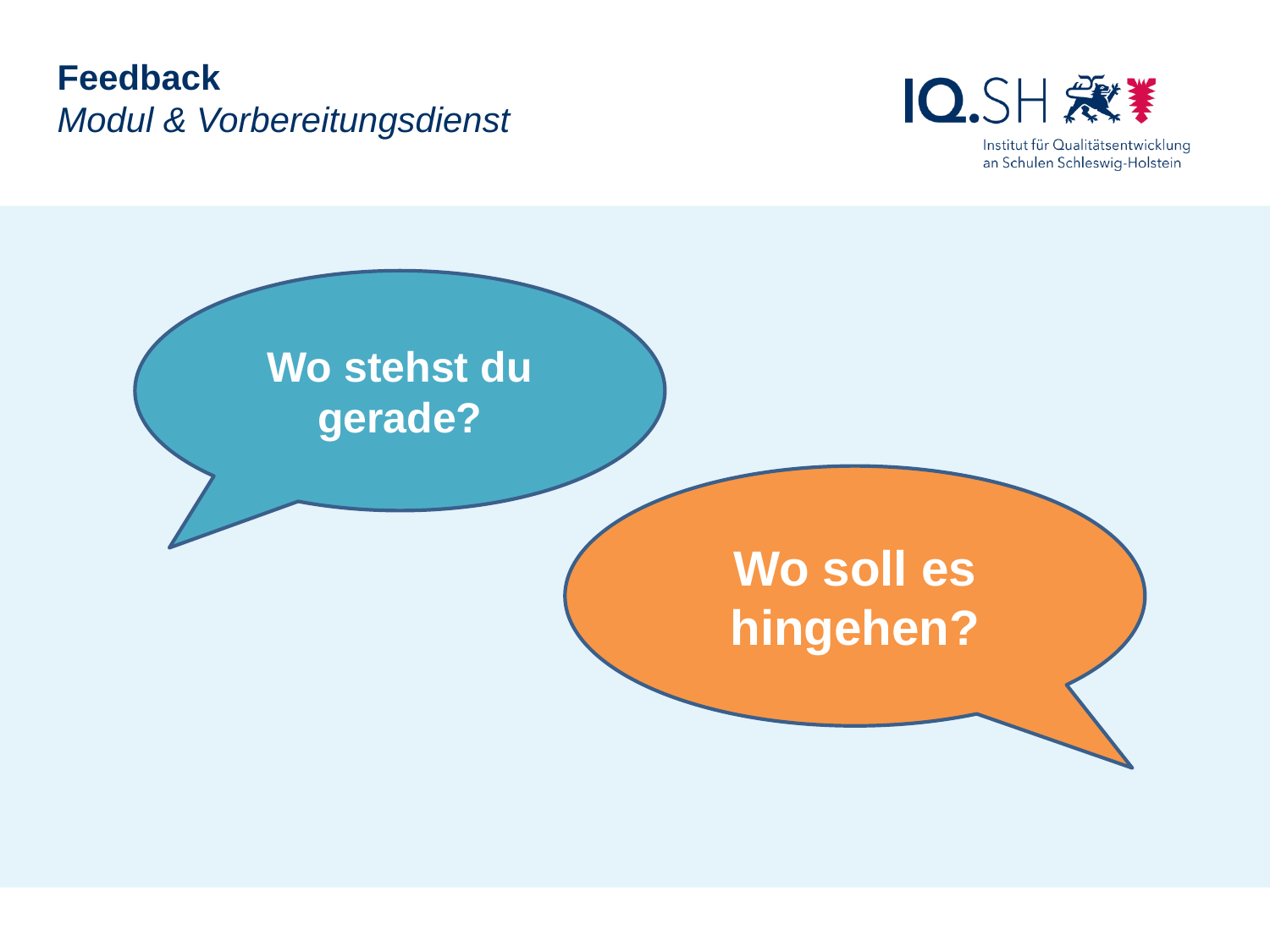

Feedback
Modul & Vorbereitungsdienst
Wo stehst du gerade?
Wo soll es hingehen?